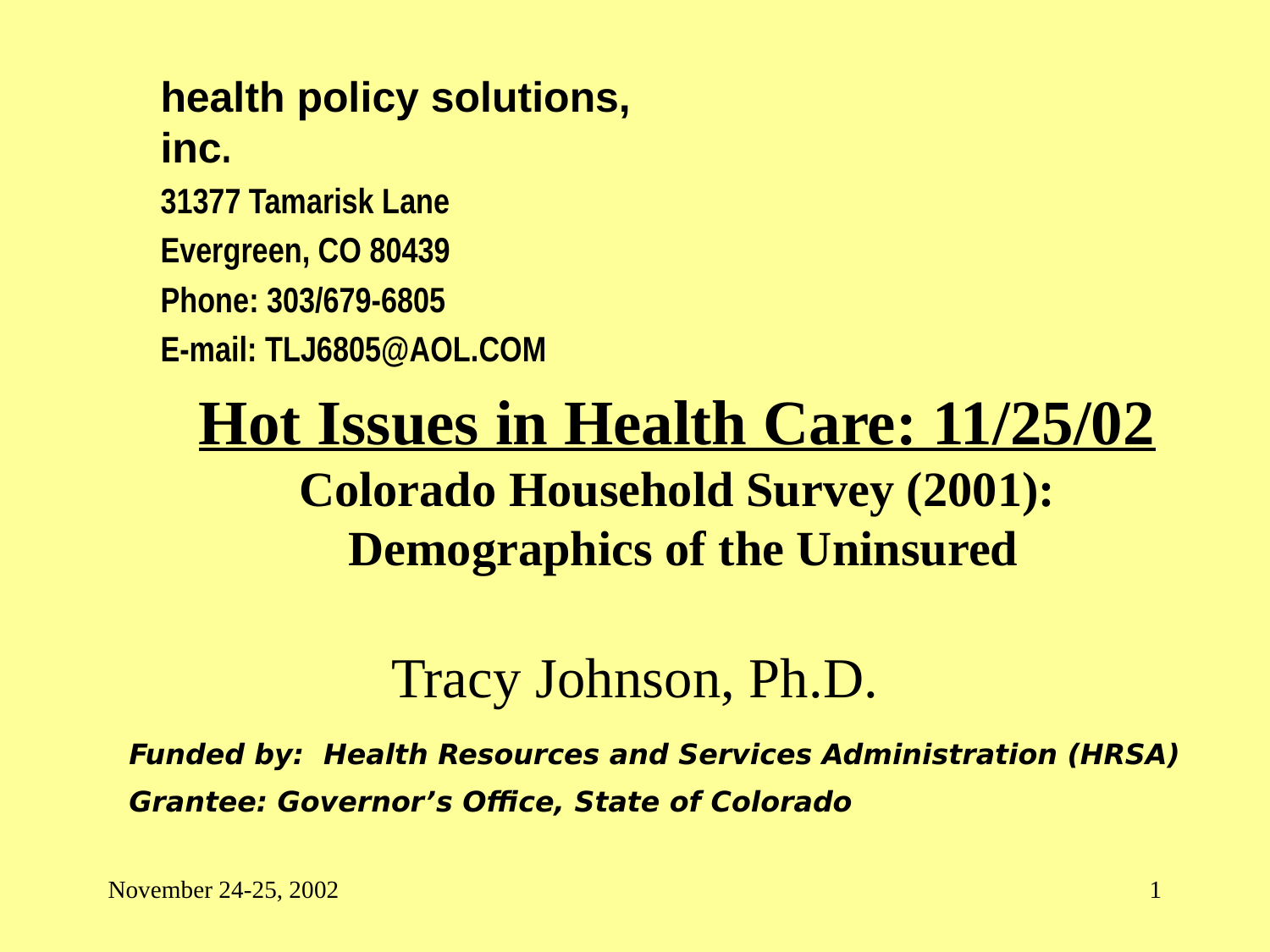

<<!-- PICOTITLE= "Colorado Household Survey (2001): Demographics of the Uninsured" --> <!-- PICODATESET mmddyyyy=11252002 -->
health policy solutions, inc.
31377 Tamarisk Lane
Evergreen, CO 80439
Phone: 303/679-6805
E-mail: TLJ6805@AOL.COM

# Hot Issues in Health Care: 11/25/02 Colorado Household Survey (2001): Demographics of the Uninsured
Tracy Johnson, Ph.D.

Funded by:  Health Resources and Services Administration (HRSA)
Grantee: Governor’s Office, State of Colorado
November 24-25, 2002
1